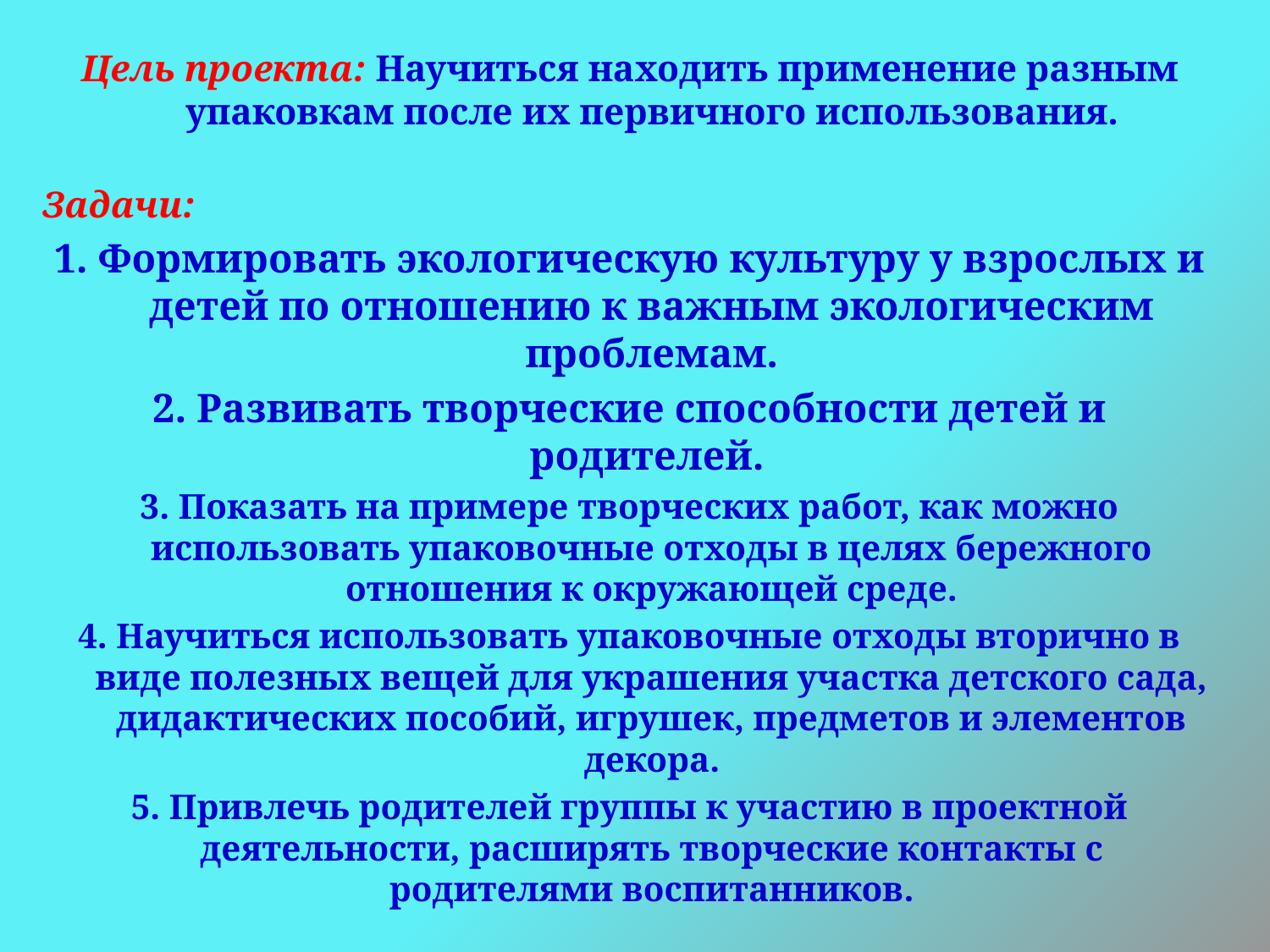

Цель проекта: Научиться находить применение разным упаковкам после их первичного использования.

Задачи:
1. Формировать экологическую культуру у взрослых и детей по отношению к важным экологическим проблемам.
2. Развивать творческие способности детей и родителей.
3. Показать на примере творческих работ, как можно использовать упаковочные отходы в целях бережного отношения к окружающей среде.
4. Научиться использовать упаковочные отходы вторично в виде полезных вещей для украшения участка детского сада, дидактических пособий, игрушек, предметов и элементов декора.
5. Привлечь родителей группы к участию в проектной деятельности, расширять творческие контакты с родителями воспитанников.